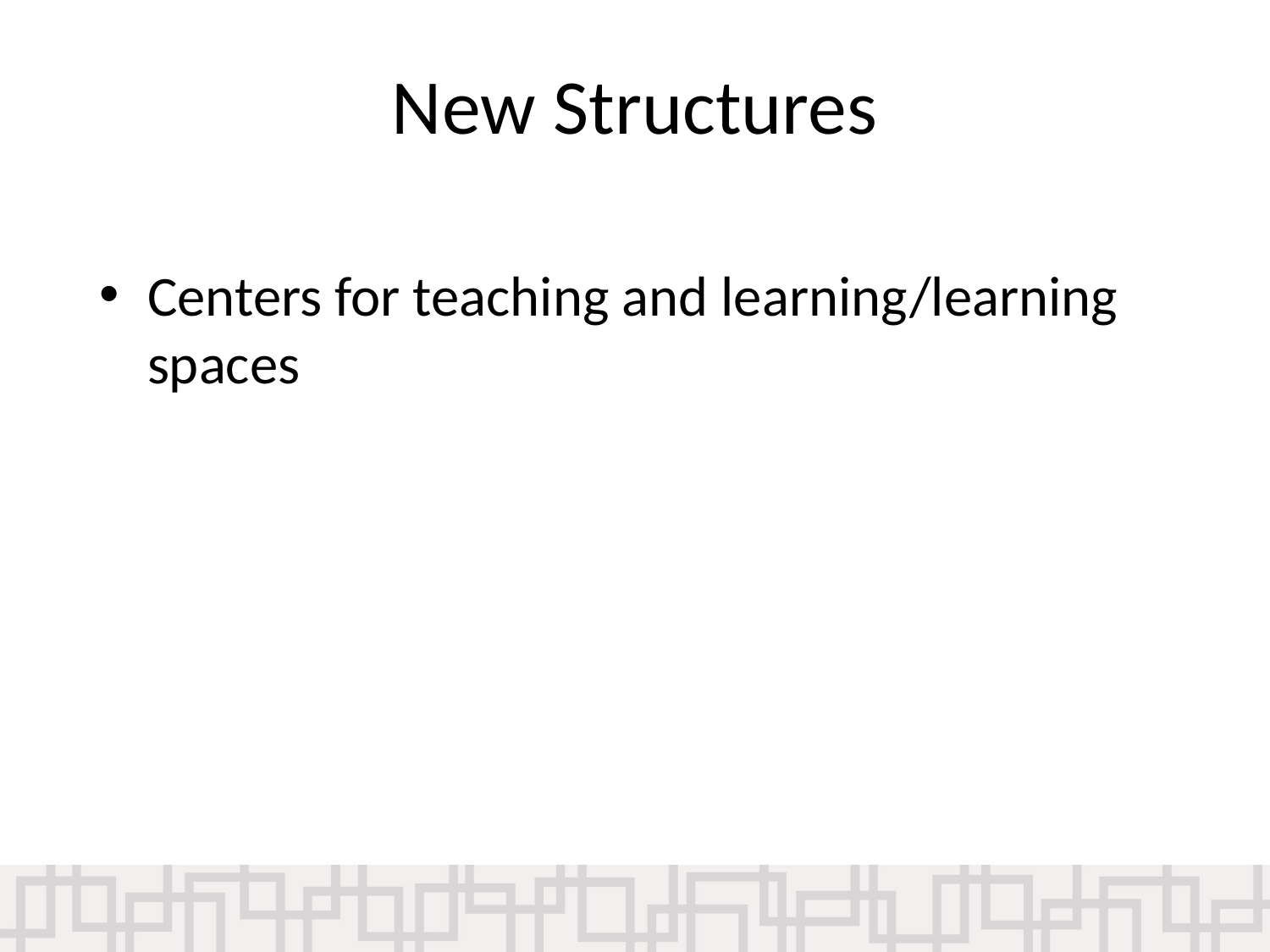

New Structures
Centers for teaching and learning/learning spaces